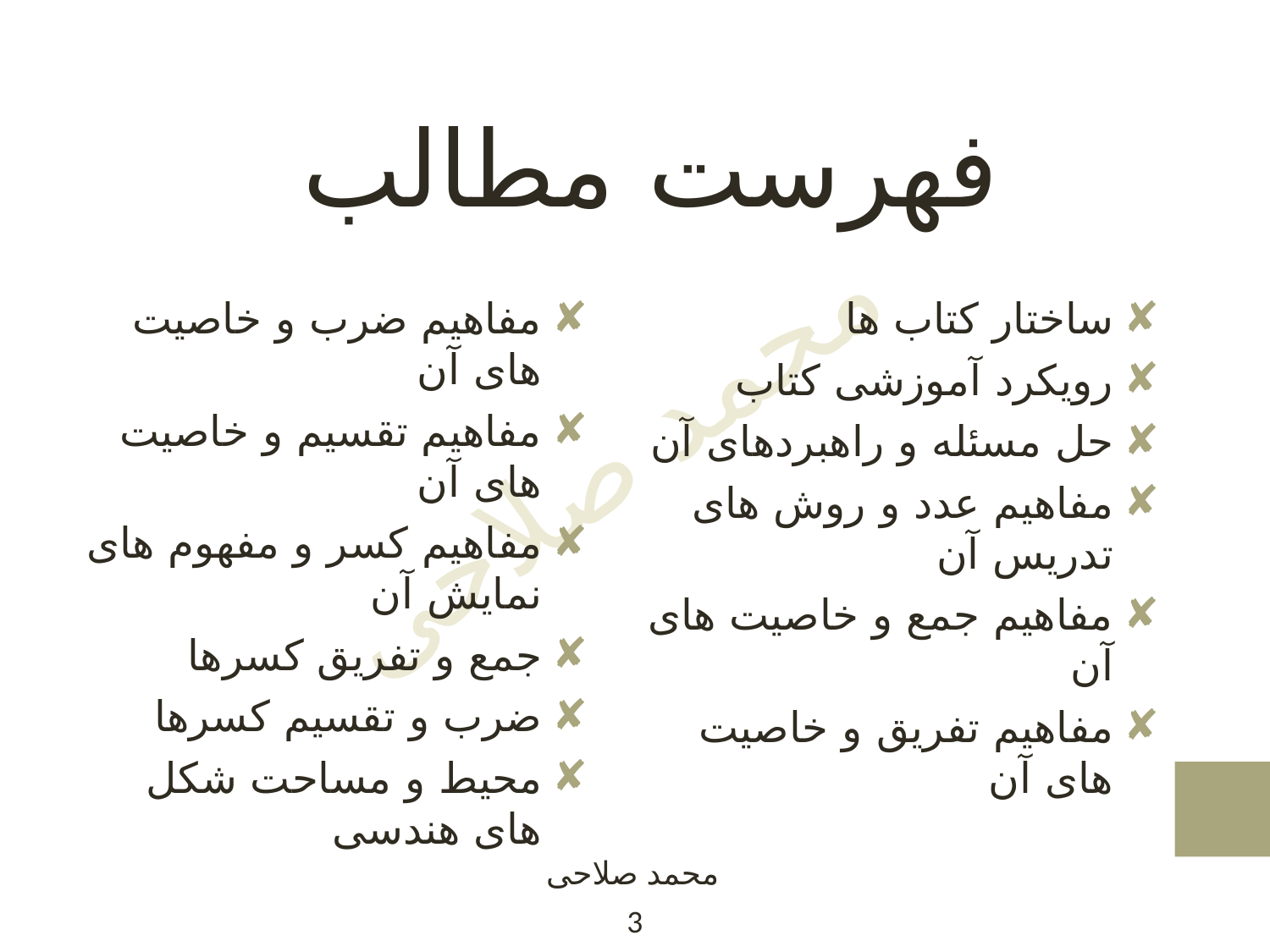

فهرست مطالب
مفاهیم ضرب و خاصیت های آن
مفاهیم تقسیم و خاصیت های آن
مفاهیم کسر و مفهوم های نمایش آن
جمع و تفریق کسرها
ضرب و تقسیم کسرها
محیط و مساحت شکل های هندسی
ساختار کتاب ها
رویکرد آموزشی کتاب
حل مسئله و راهبردهای آن
مفاهیم عدد و روش های تدریس آن
مفاهیم جمع و خاصیت های آن
مفاهیم تفریق و خاصیت های آن
3